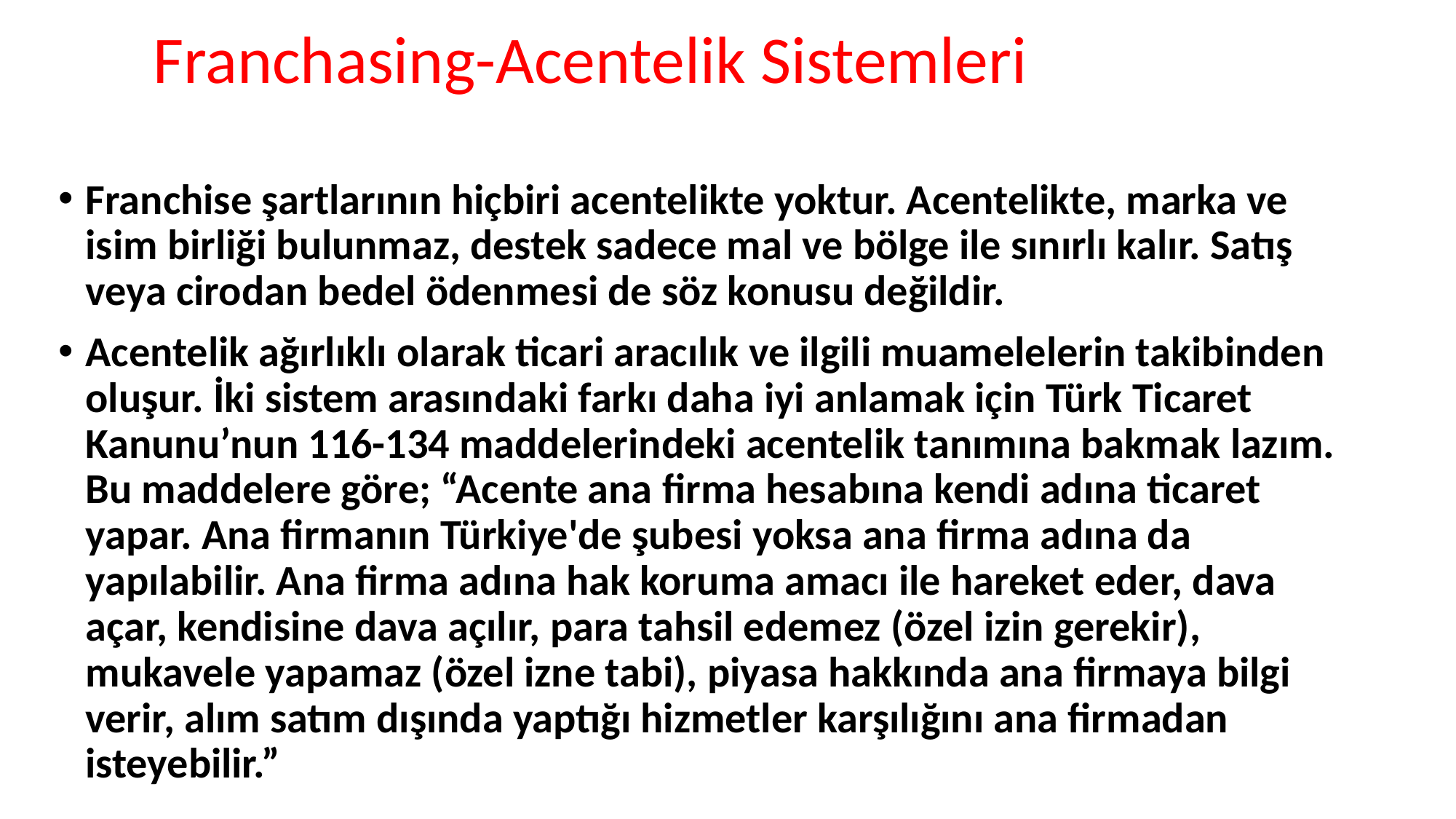

# Franchasing-Acentelik Sistemleri

Franchise şartlarının hiçbiri acentelikte yoktur. Acentelikte, marka ve isim birliği bulunmaz, destek sadece mal ve bölge ile sınırlı kalır. Satış veya cirodan bedel ödenmesi de söz konusu değildir.
Acentelik ağırlıklı olarak ticari aracılık ve ilgili muamelelerin takibinden oluşur. İki sistem arasındaki farkı daha iyi anlamak için Türk Ticaret Kanunu’nun 116-134 maddelerindeki acentelik tanımına bakmak lazım. Bu maddelere göre; “Acente ana firma hesabına kendi adına ticaret yapar. Ana firmanın Türkiye'de şubesi yoksa ana firma adına da yapılabilir. Ana firma adına hak koruma amacı ile hareket eder, dava açar, kendisine dava açılır, para tahsil edemez (özel izin gerekir), mukavele yapamaz (özel izne tabi), piyasa hakkında ana firmaya bilgi verir, alım satım dışında yaptığı hizmetler karşılığını ana firmadan isteyebilir.”